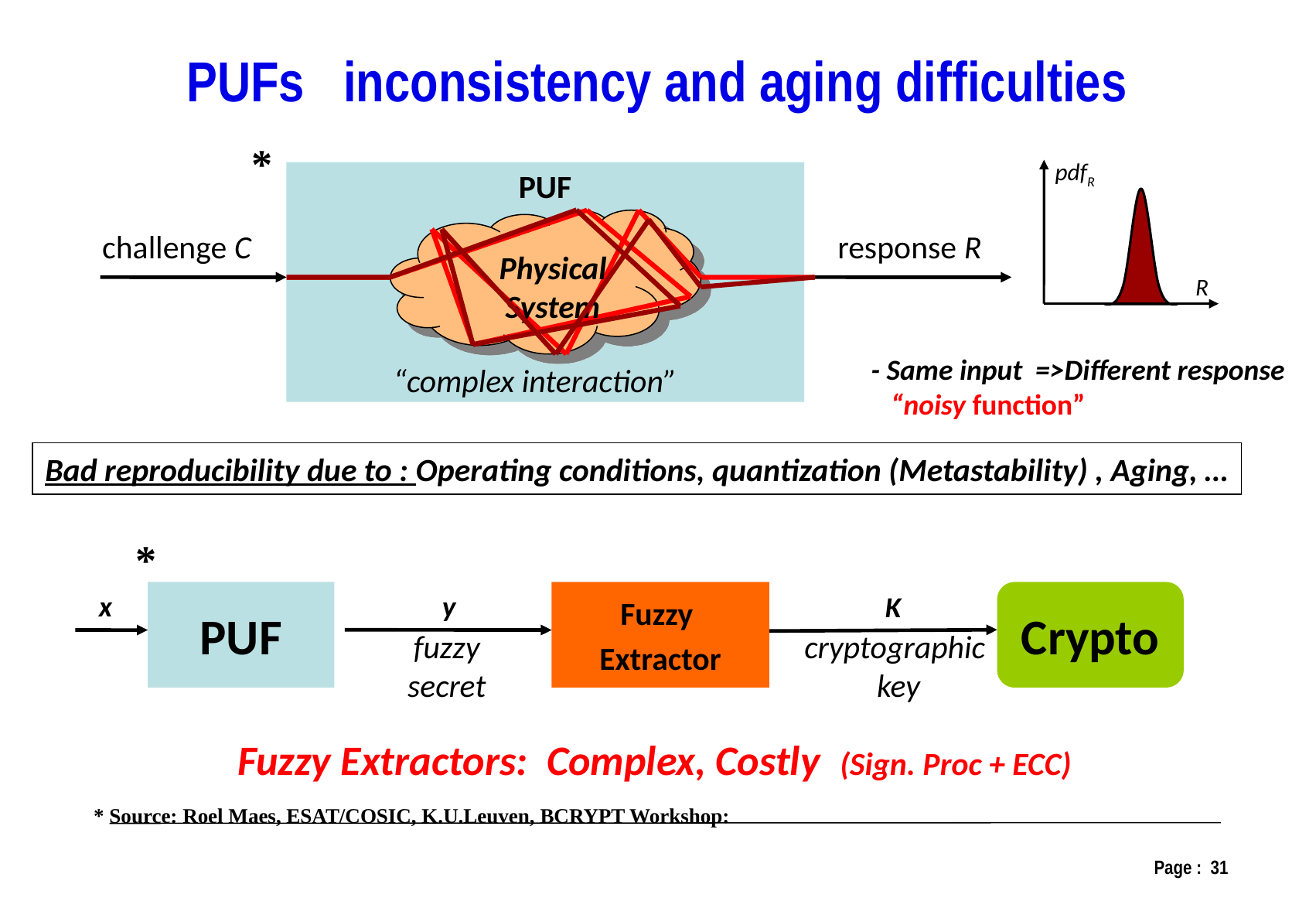

PUFs   inconsistency and aging difficulties
*
pdfR

R

PUF

challenge C

response R

Physical
System

- Same input  =>Different response
   “noisy function”
“complex interaction”
Bad reproducibility due to : Operating conditions, quantization (Metastability) , Aging, …
*
x
PUF
y
fuzzy
secret

K
Fuzzy
Extractor
Crypto
cryptographic
key

Fuzzy Extractors:  Complex, Costly  (Sign. Proc + ECC)
* Source: Roel Maes, ESAT/COSIC, K.U.Leuven, BCRYPT Workshop: